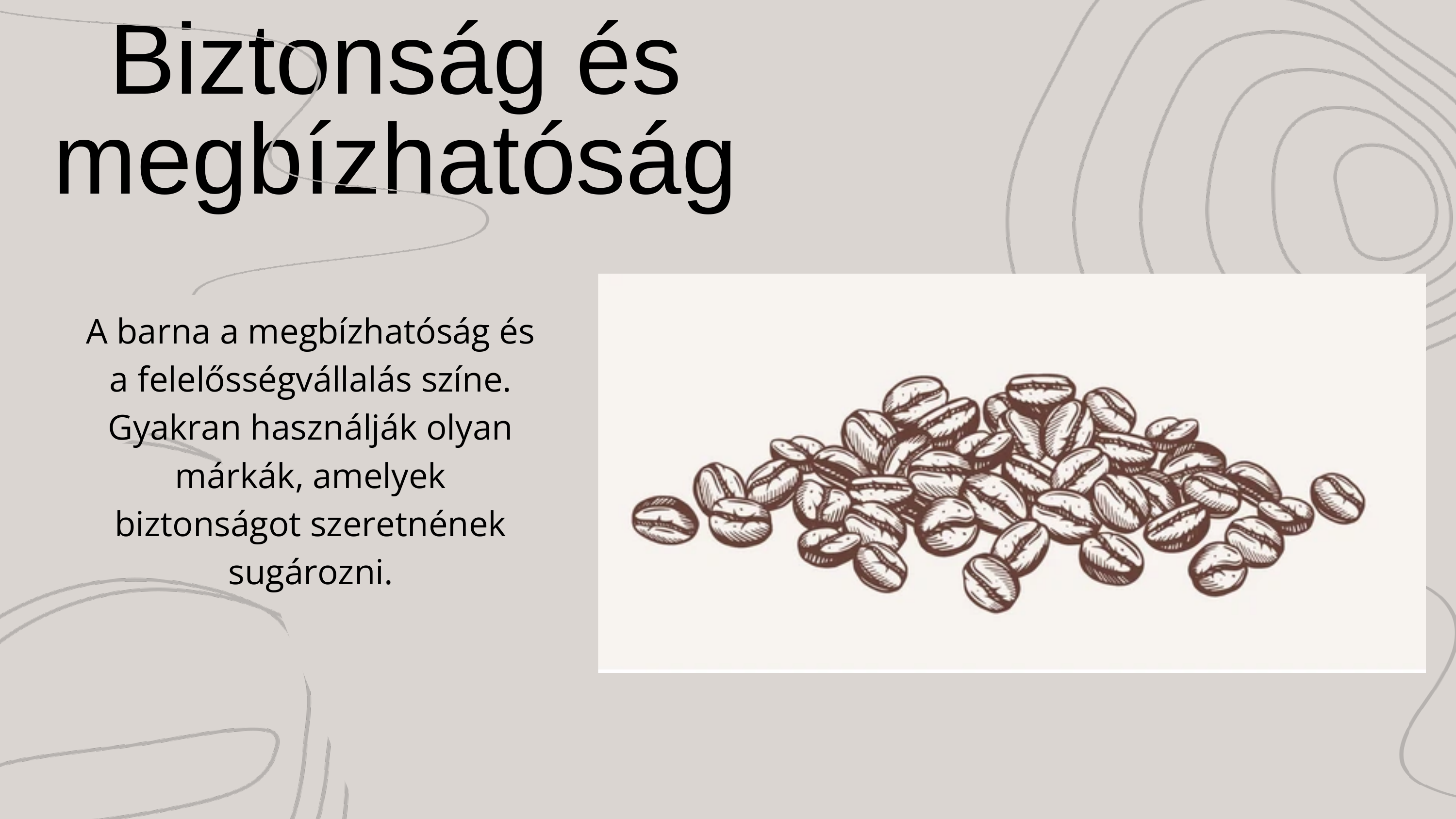

Biztonság és megbízhatóság

A barna a megbízhatóság és a felelősségvállalás színe. Gyakran használják olyan márkák, amelyek biztonságot szeretnének sugározni.